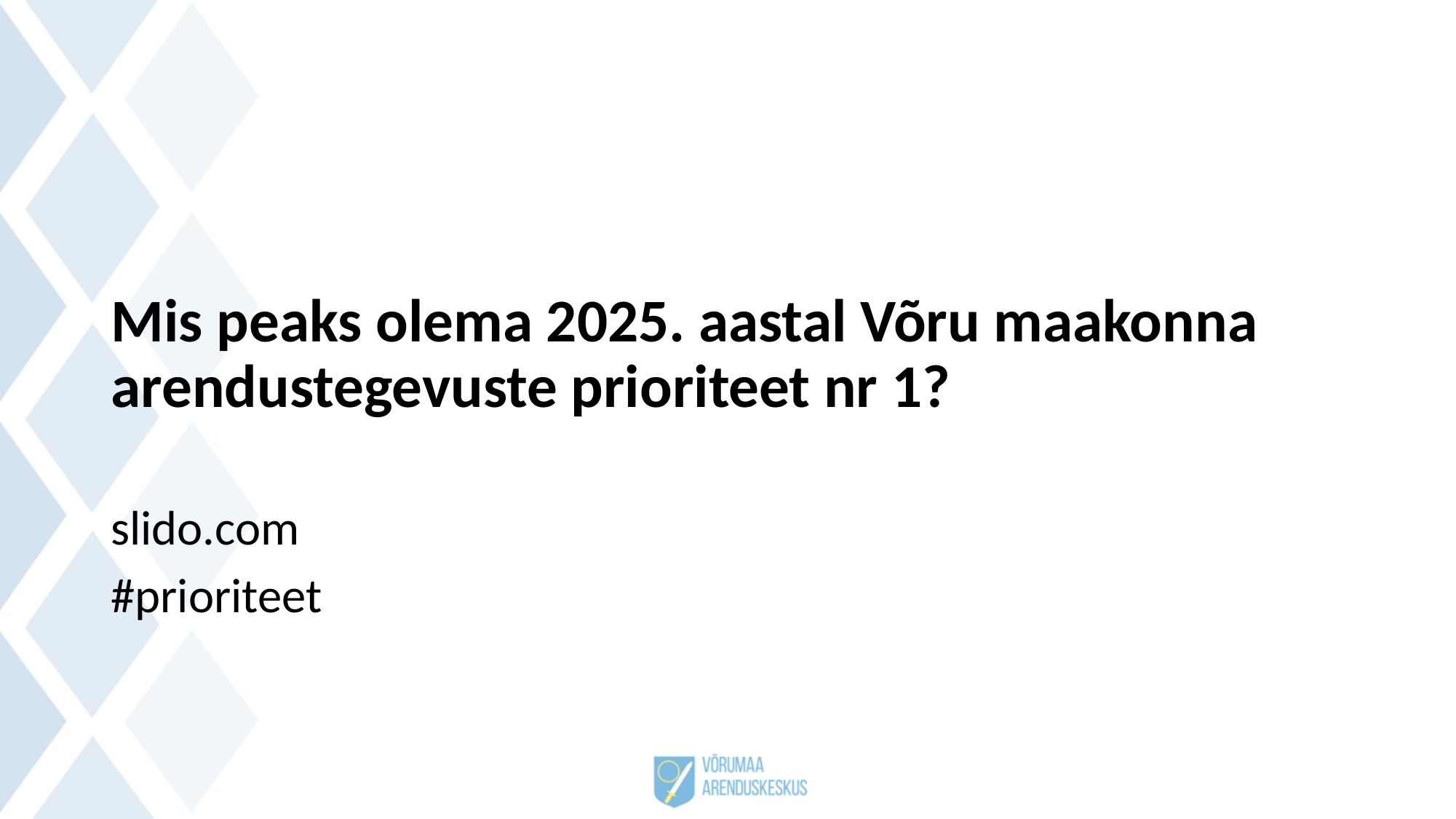

Mis peaks olema 2025. aastal Võru maakonna arendustegevuste prioriteet nr 1?

slido.com
#prioriteet